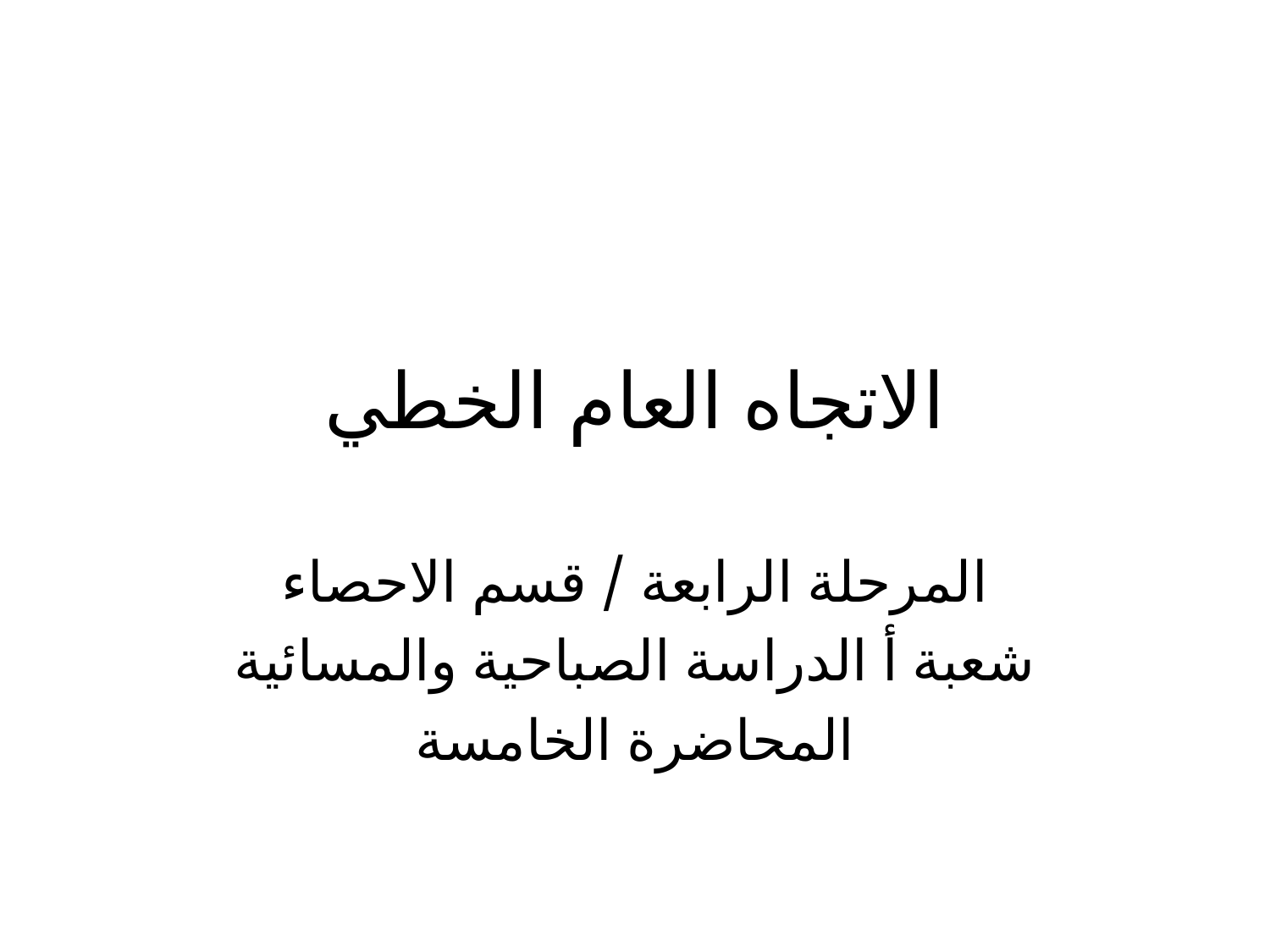

# الاتجاه العام الخطي
المرحلة الرابعة / قسم الاحصاء
شعبة أ الدراسة الصباحية والمسائية
المحاضرة الخامسة